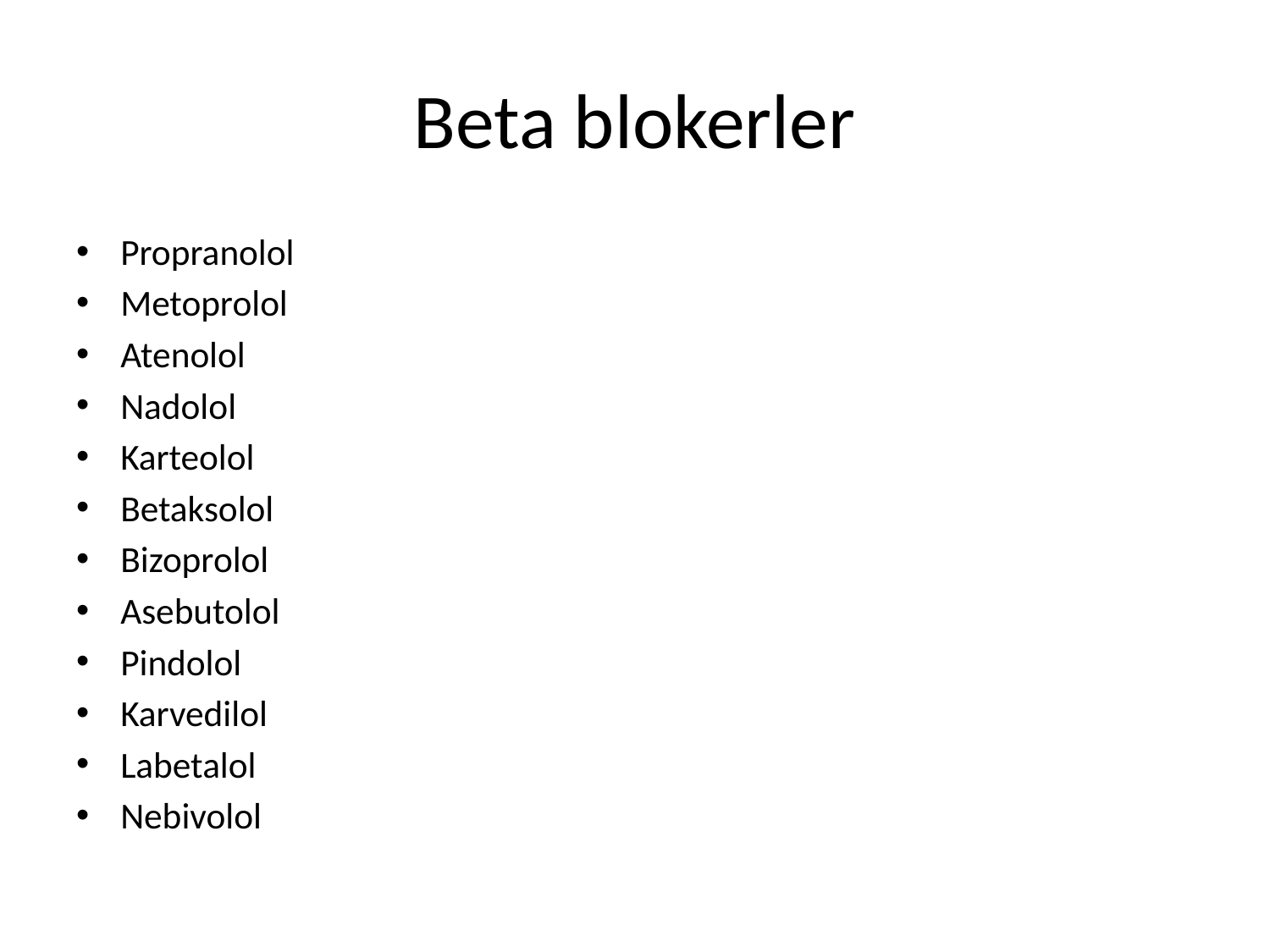

# Beta blokerler
Propranolol
Metoprolol
Atenolol
Nadolol
Karteolol
Betaksolol
Bizoprolol
Asebutolol
Pindolol
Karvedilol
Labetalol
Nebivolol